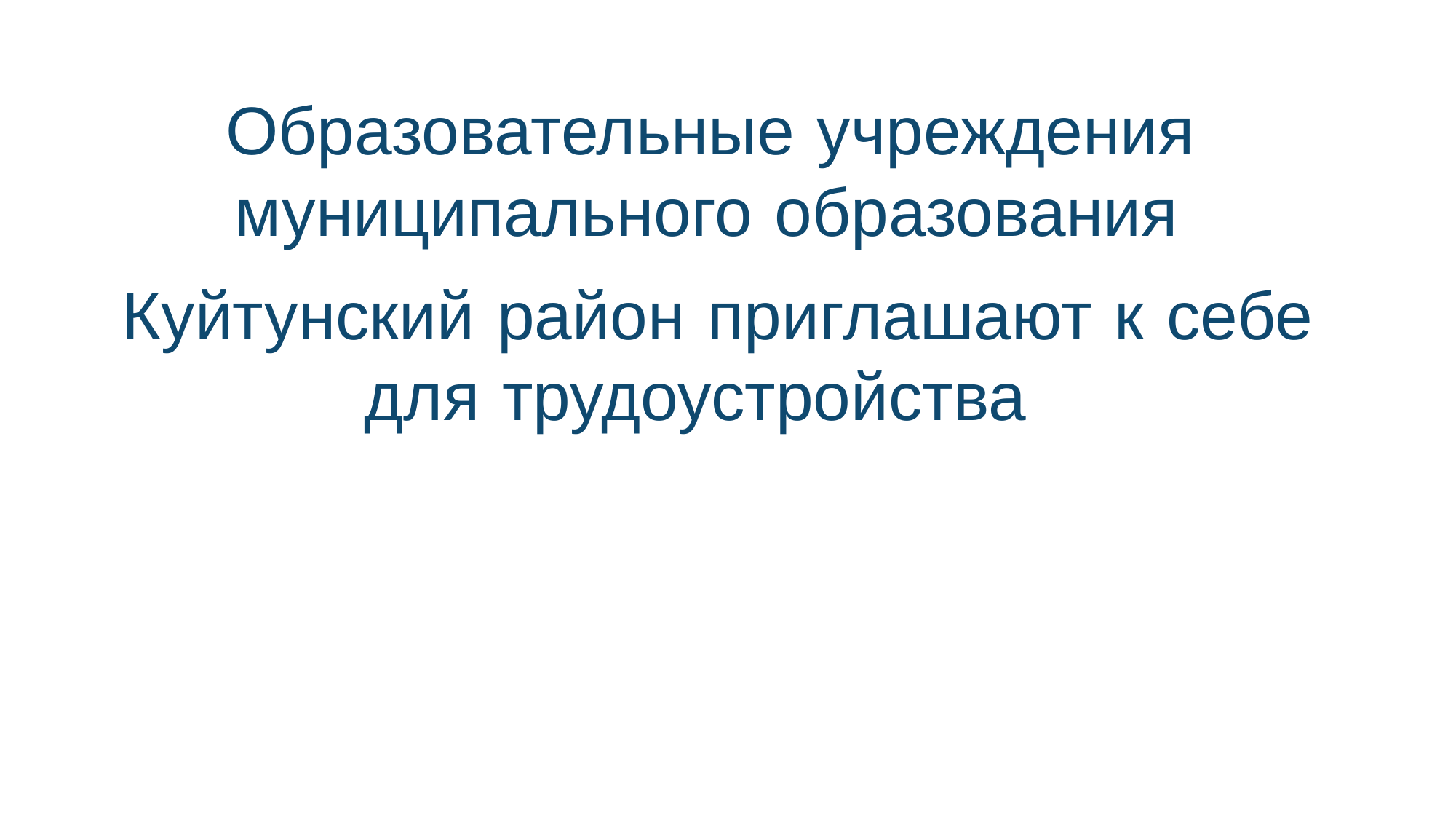

Образовательные учреждения муниципального образования
 Куйтунский район приглашают к себе для трудоустройства